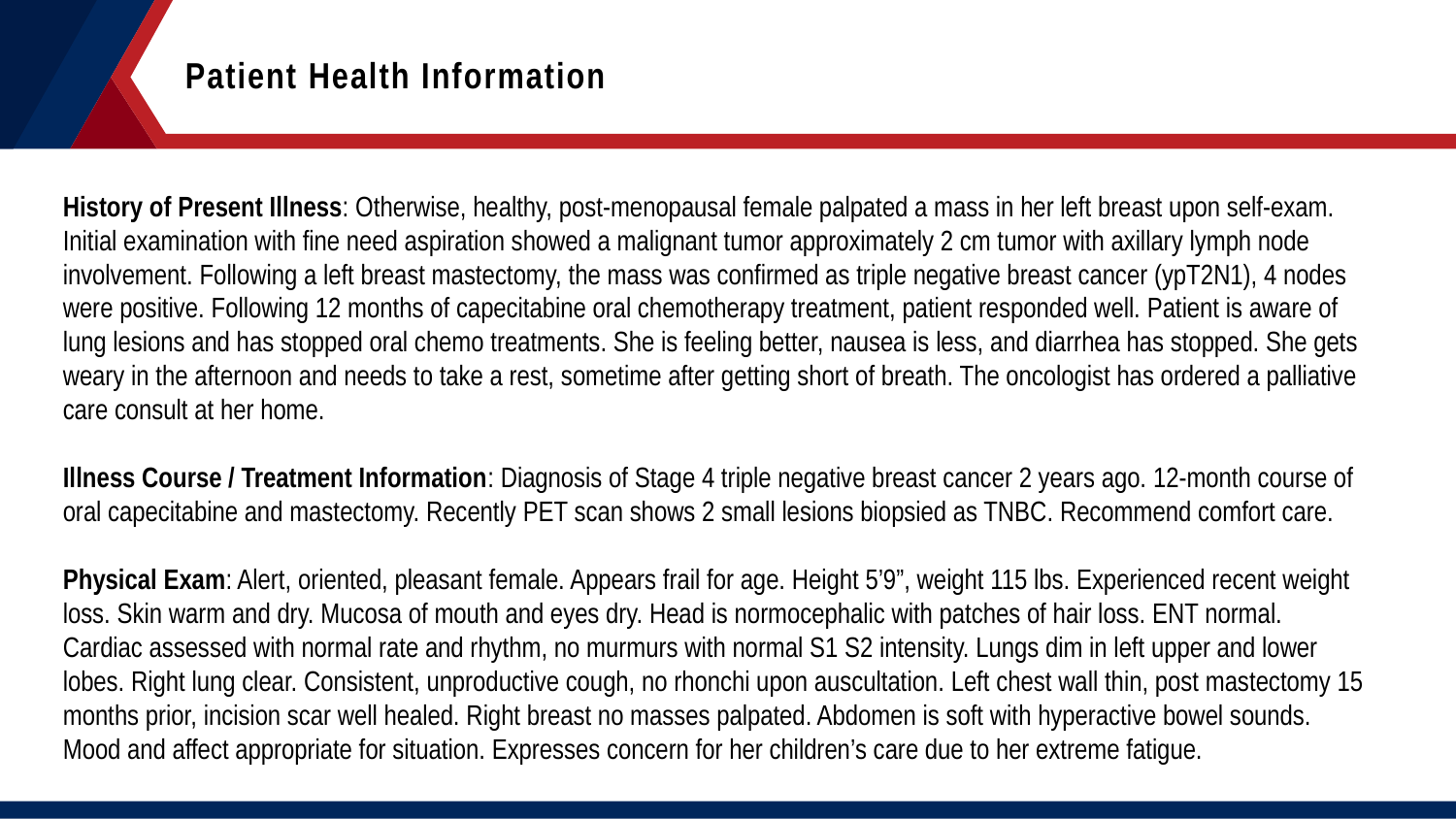

Patient Health Information
History of Present Illness: Otherwise, healthy, post-menopausal female palpated a mass in her left breast upon self-exam. Initial examination with fine need aspiration showed a malignant tumor approximately 2 cm tumor with axillary lymph node involvement. Following a left breast mastectomy, the mass was confirmed as triple negative breast cancer (ypT2N1), 4 nodes were positive. Following 12 months of capecitabine oral chemotherapy treatment, patient responded well. Patient is aware of lung lesions and has stopped oral chemo treatments. She is feeling better, nausea is less, and diarrhea has stopped. She gets weary in the afternoon and needs to take a rest, sometime after getting short of breath. The oncologist has ordered a palliative care consult at her home.

Illness Course / Treatment Information: Diagnosis of Stage 4 triple negative breast cancer 2 years ago. 12-month course of oral capecitabine and mastectomy. Recently PET scan shows 2 small lesions biopsied as TNBC. Recommend comfort care.

Physical Exam: Alert, oriented, pleasant female. Appears frail for age. Height 5’9”, weight 115 lbs. Experienced recent weight loss. Skin warm and dry. Mucosa of mouth and eyes dry. Head is normocephalic with patches of hair loss. ENT normal. Cardiac assessed with normal rate and rhythm, no murmurs with normal S1 S2 intensity. Lungs dim in left upper and lower lobes. Right lung clear. Consistent, unproductive cough, no rhonchi upon auscultation. Left chest wall thin, post mastectomy 15 months prior, incision scar well healed. Right breast no masses palpated. Abdomen is soft with hyperactive bowel sounds. Mood and affect appropriate for situation. Expresses concern for her children’s care due to her extreme fatigue.